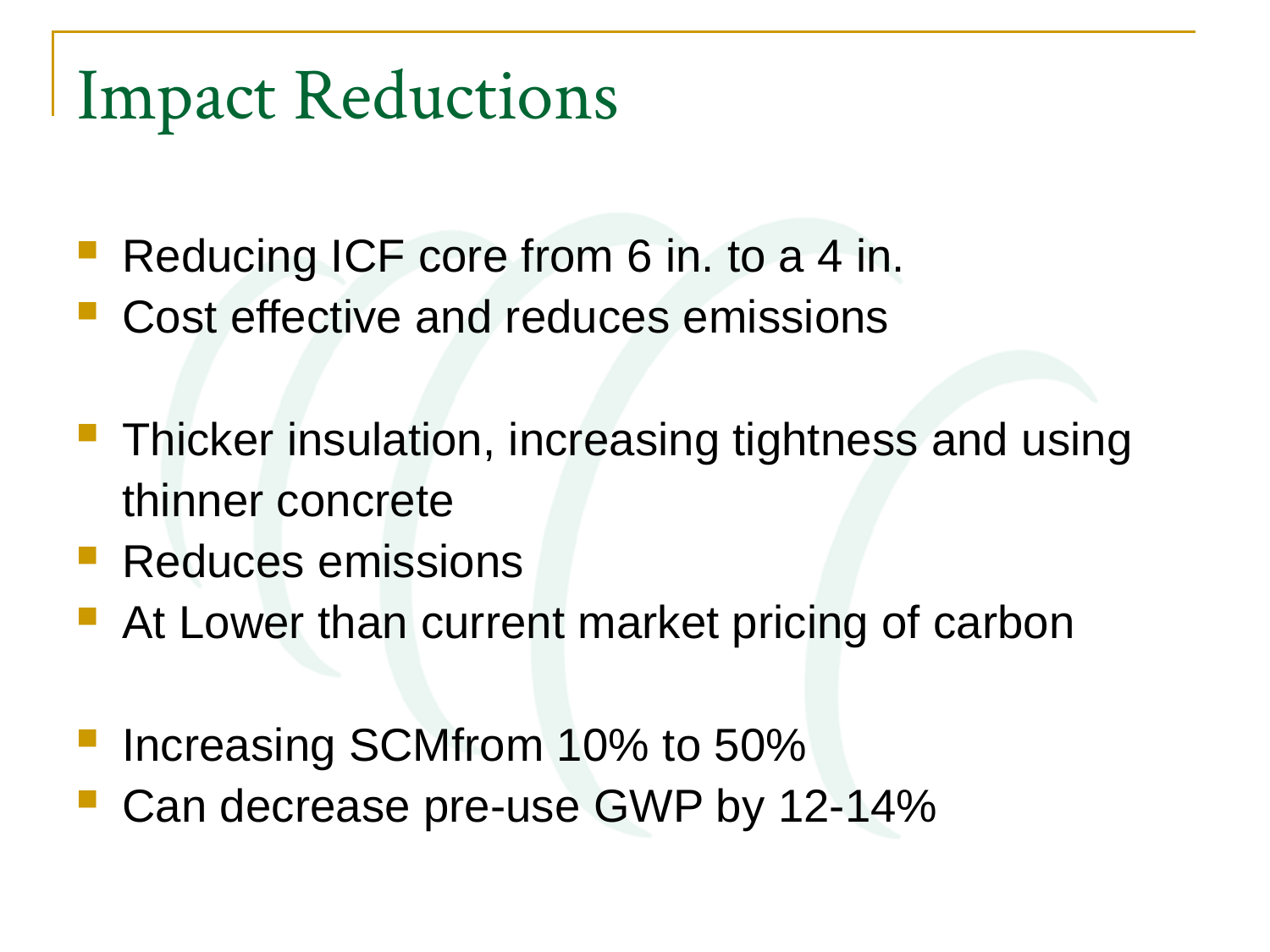

# Impact Reductions
Reducing ICF core from 6 in. to a 4 in.
Cost effective and reduces emissions

Thicker insulation, increasing tightness and using thinner concrete
Reduces emissions
At Lower than current market pricing of carbon

Increasing SCMfrom 10% to 50%
Can decrease pre-use GWP by 12-14%